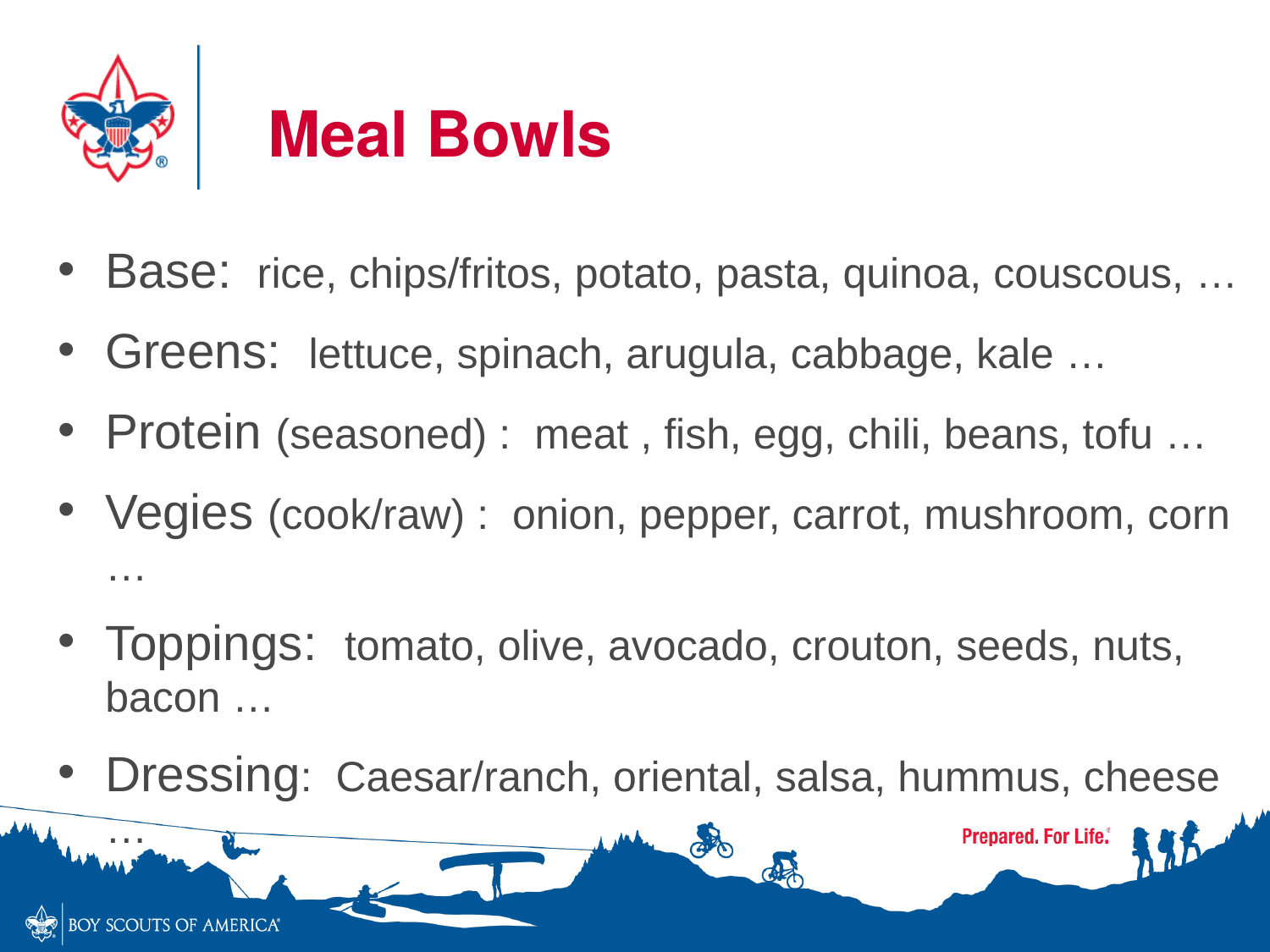

# Meal Bowls
Base:  rice, chips/fritos, potato, pasta, quinoa, couscous, …
Greens:  lettuce, spinach, arugula, cabbage, kale …
Protein (seasoned) :  meat , fish, egg, chili, beans, tofu …
Vegies (cook/raw) :  onion, pepper, carrot, mushroom, corn …
Toppings:  tomato, olive, avocado, crouton, seeds, nuts, bacon …
Dressing:  Caesar/ranch, oriental, salsa, hummus, cheese …